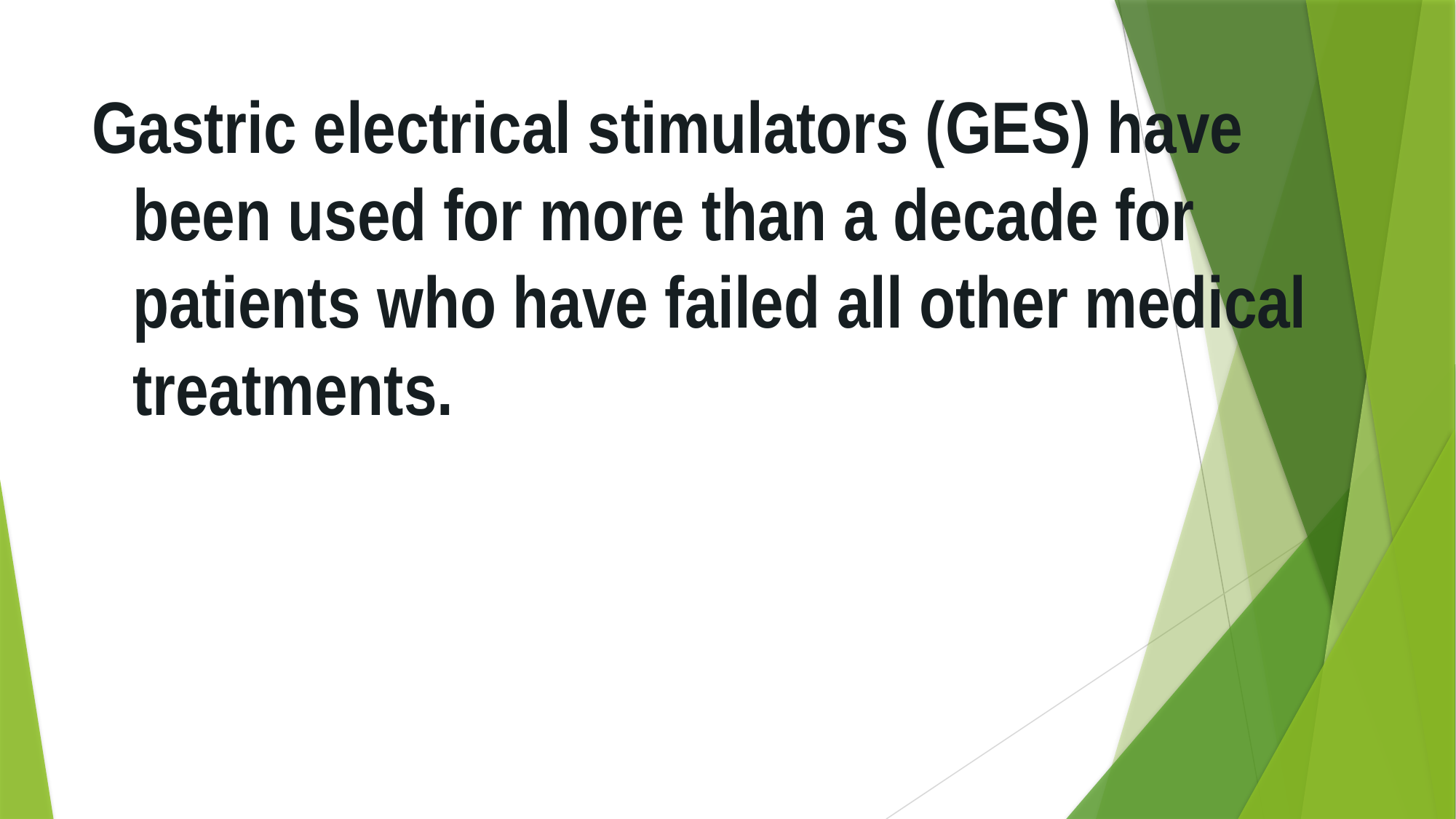

Gastric electrical stimulators (GES) have been used for more than a decade for patients who have failed all other medical treatments.